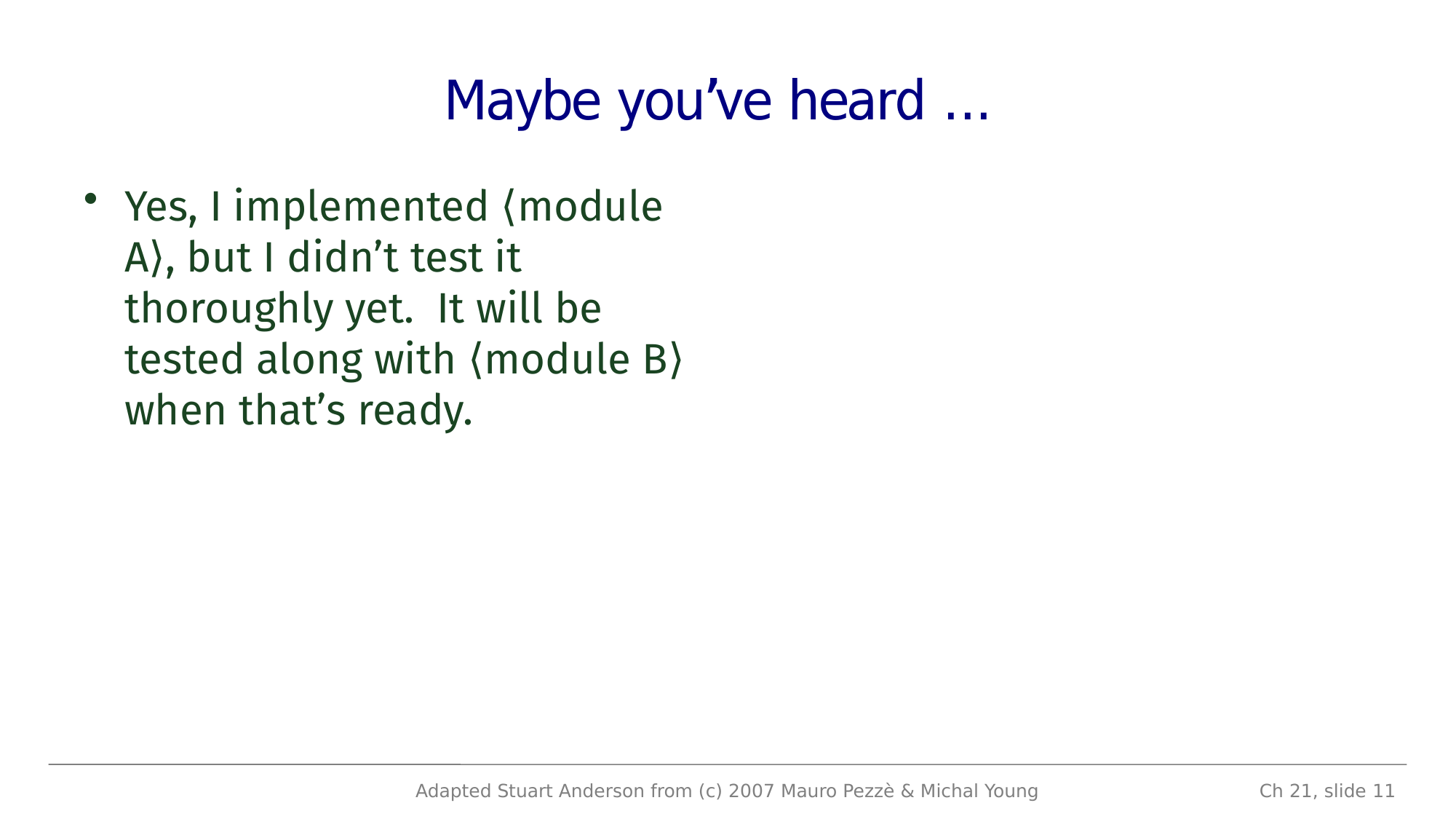

# Maybe you’ve heard ...
Yes, I implemented ⟨module A⟩, but I didn’t test it thoroughly yet.  It will be tested along with ⟨module B⟩ when that’s ready.

Adapted Stuart Anderson from (c) 2007 Mauro Pezzè & Michal Young
 Ch 21, slide 11